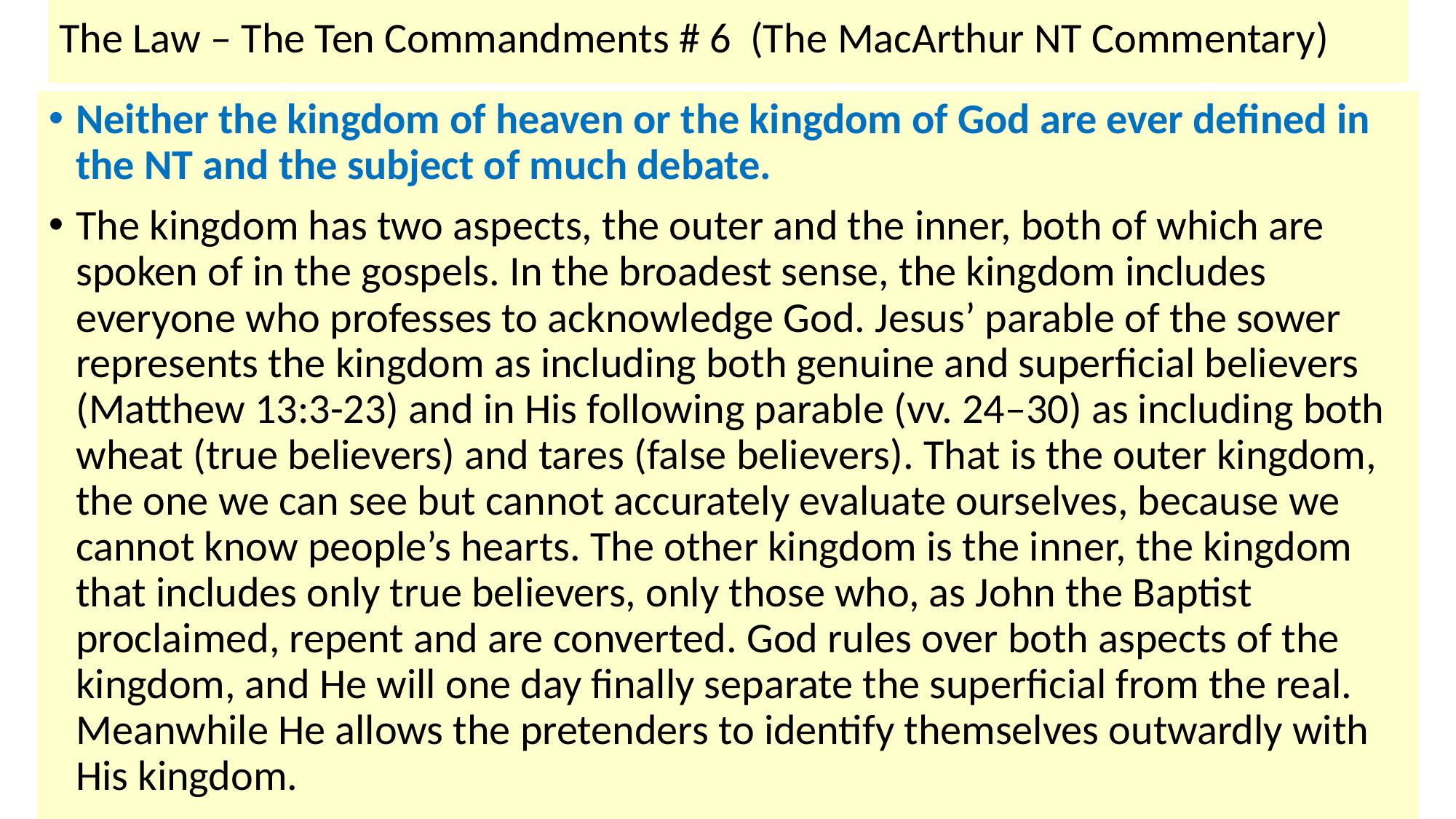

# The Law – The Ten Commandments # 6  (The MacArthur NT Commentary)
Neither the kingdom of heaven or the kingdom of God are ever defined in the NT and the subject of much debate.
The kingdom has two aspects, the outer and the inner, both of which are spoken of in the gospels. In the broadest sense, the kingdom includes everyone who professes to acknowledge God. Jesus’ parable of the sower represents the kingdom as including both genuine and superficial believers (Matthew 13:3-23) and in His following parable (vv. 24–30) as including both wheat (true believers) and tares (false believers). That is the outer kingdom, the one we can see but cannot accurately evaluate ourselves, because we cannot know people’s hearts. The other kingdom is the inner, the kingdom that includes only true believers, only those who, as John the Baptist proclaimed, repent and are converted. God rules over both aspects of the kingdom, and He will one day finally separate the superficial from the real. Meanwhile He allows the pretenders to identify themselves outwardly with His kingdom.